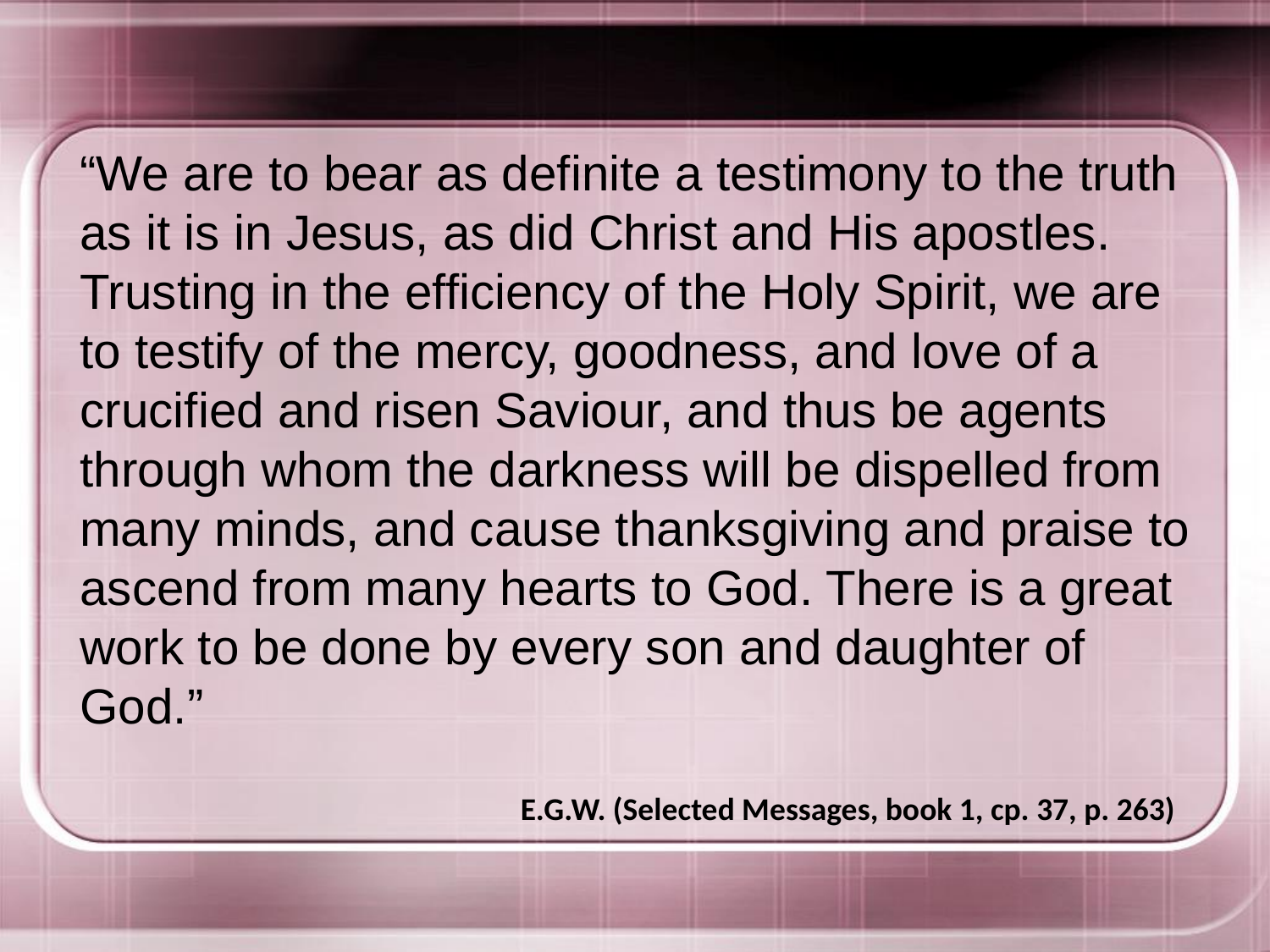

“We are to bear as definite a testimony to the truth as it is in Jesus, as did Christ and His apostles. Trusting in the efficiency of the Holy Spirit, we are to testify of the mercy, goodness, and love of a crucified and risen Saviour, and thus be agents through whom the darkness will be dispelled from many minds, and cause thanksgiving and praise to ascend from many hearts to God. There is a great work to be done by every son and daughter of God.”
E.G.W. (Selected Messages, book 1, cp. 37, p. 263)